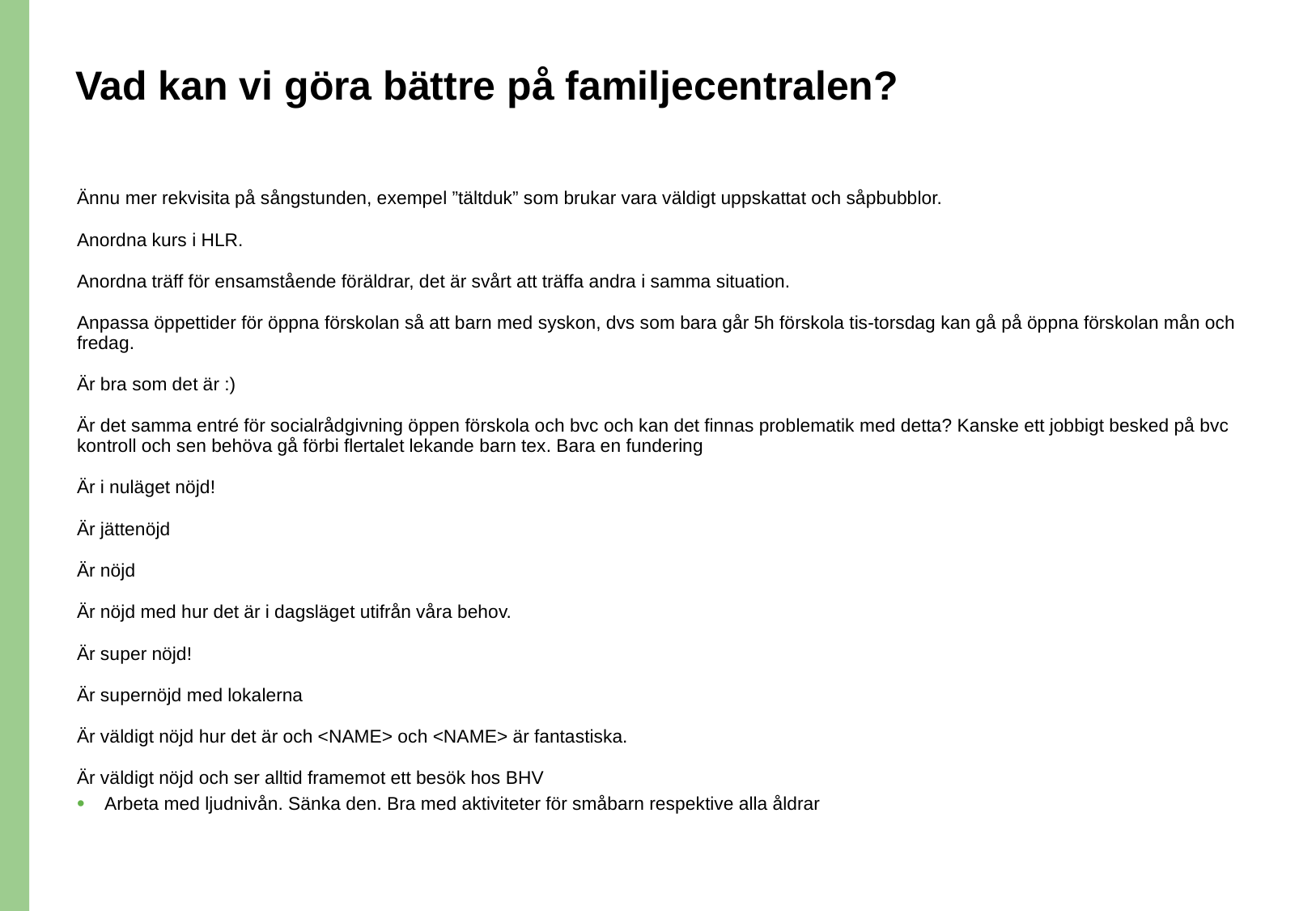

# Vad kan vi göra bättre på familjecentralen?
Ännu mer rekvisita på sångstunden, exempel ”tältduk” som brukar vara väldigt uppskattat och såpbubblor.
Anordna kurs i HLR.
Anordna träff för ensamstående föräldrar, det är svårt att träffa andra i samma situation.
Anpassa öppettider för öppna förskolan så att barn med syskon, dvs som bara går 5h förskola tis-torsdag kan gå på öppna förskolan mån och fredag.
Är bra som det är :)
Är det samma entré för socialrådgivning öppen förskola och bvc och kan det finnas problematik med detta? Kanske ett jobbigt besked på bvc kontroll och sen behöva gå förbi flertalet lekande barn tex. Bara en fundering
Är i nuläget nöjd!
Är jättenöjd
Är nöjd
Är nöjd med hur det är i dagsläget utifrån våra behov.
Är super nöjd!
Är supernöjd med lokalerna
Är väldigt nöjd hur det är och <NAME> och <NAME> är fantastiska.
Är väldigt nöjd och ser alltid framemot ett besök hos BHV
Arbeta med ljudnivån. Sänka den. Bra med aktiviteter för småbarn respektive alla åldrar